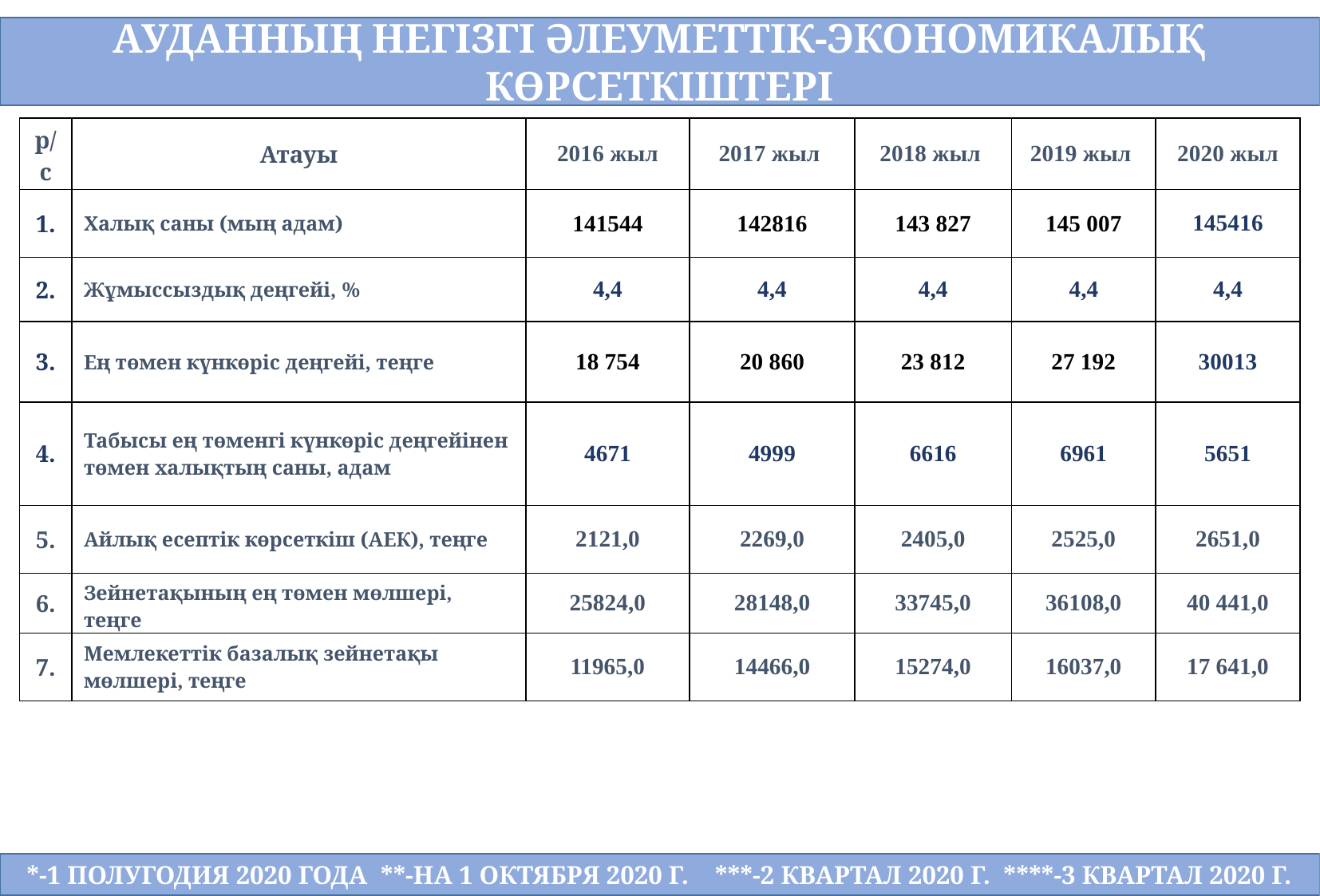

АУДАННЫҢ НЕГІЗГІ ӘЛЕУМЕТТІК-ЭКОНОМИКАЛЫҚ КӨРСЕТКІШТЕРІ
| р/с | Атауы | 2016 жыл | 2017 жыл | 2018 жыл | 2019 жыл | 2020 жыл |
| --- | --- | --- | --- | --- | --- | --- |
| 1. | Халық саны (мың адам) | 141544 | 142816 | 143 827 | 145 007 | 145416 |
| 2. | Жұмыссыздық деңгейі, % | 4,4 | 4,4 | 4,4 | 4,4 | 4,4 |
| 3. | Ең төмен күнкөріс деңгейі, теңге | 18 754 | 20 860 | 23 812 | 27 192 | 30013 |
| 4. | Табысы ең төменгі күнкөріс деңгейінен төмен халықтың саны, адам | 4671 | 4999 | 6616 | 6961 | 5651 |
| 5. | Айлық есептік көрсеткіш (АЕК), теңге | 2121,0 | 2269,0 | 2405,0 | 2525,0 | 2651,0 |
| 6. | Зейнетақының ең төмен мөлшері, теңге | 25824,0 | 28148,0 | 33745,0 | 36108,0 | 40 441,0 |
| 7. | Мемлекеттік базалық зейнетақы мөлшері, теңге | 11965,0 | 14466,0 | 15274,0 | 16037,0 | 17 641,0 |

*-1 полугодия 2020 года  **-на 1 октября 2020 г.    ***-2 квартал 2020 г.  ****-3 квартал 2020 г.
Слайд 2